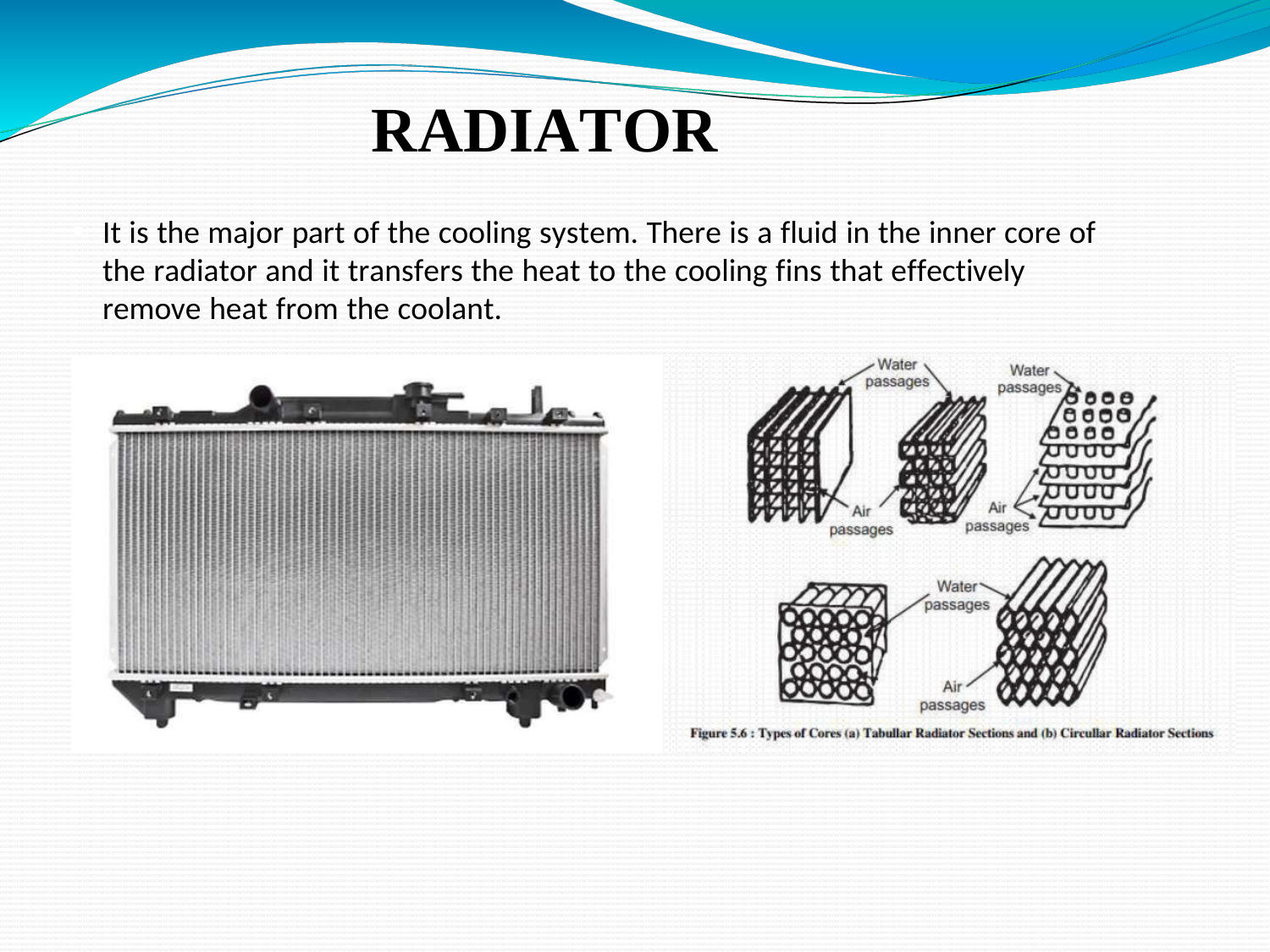

# RADIATOR
It is the major part of the cooling system. There is a fluid in the inner core of the radiator and it transfers the heat to the cooling fins that effectively remove heat from the coolant.